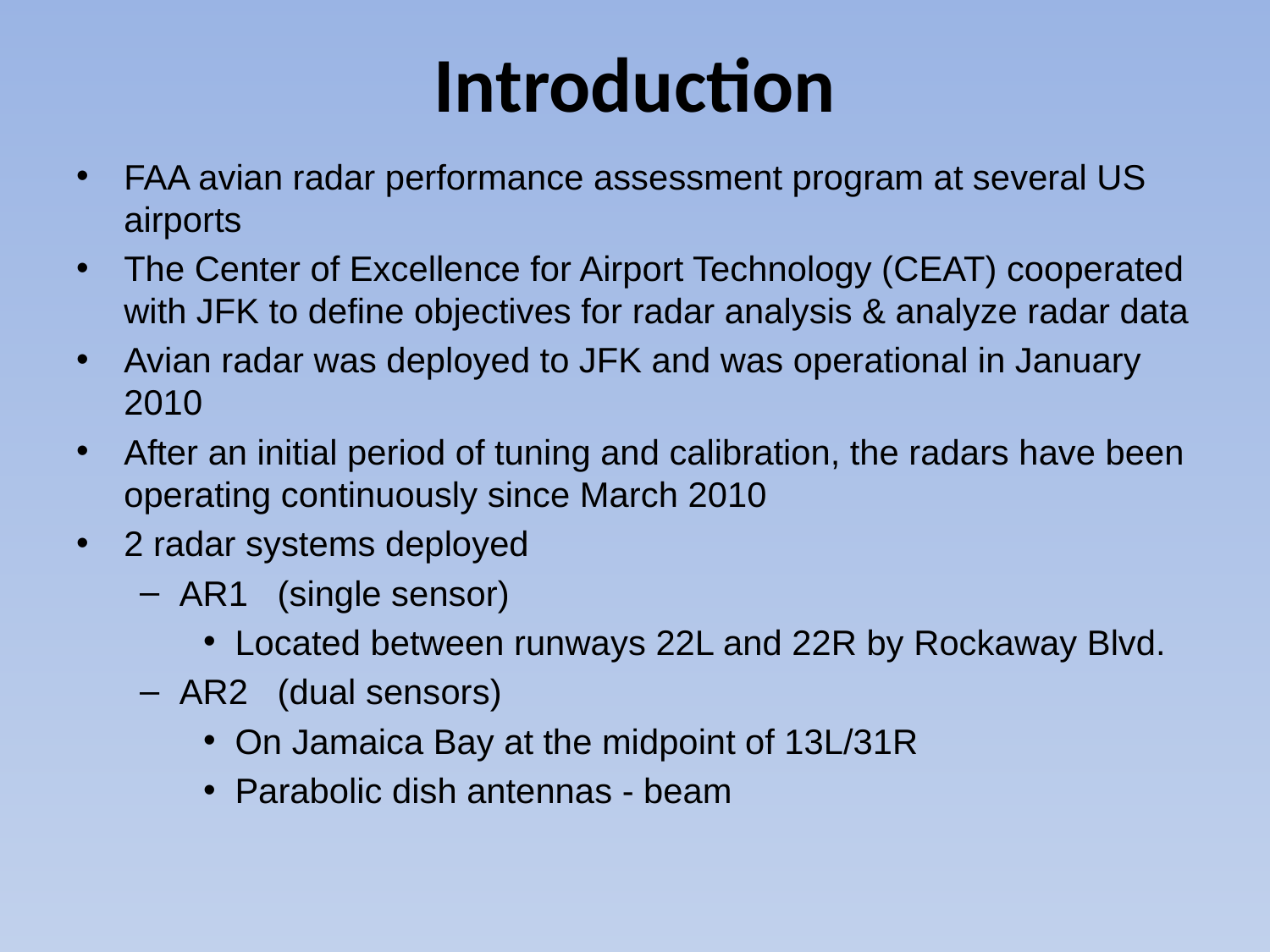

# Introduction
FAA avian radar performance assessment program at several US airports
The Center of Excellence for Airport Technology (CEAT) cooperated with JFK to define objectives for radar analysis & analyze radar data
Avian radar was deployed to JFK and was operational in January 2010
After an initial period of tuning and calibration, the radars have been operating continuously since March 2010
2 radar systems deployed
AR1   (single sensor)
Located between runways 22L and 22R by Rockaway Blvd.
AR2   (dual sensors)
On Jamaica Bay at the midpoint of 13L/31R
Parabolic dish antennas - beam